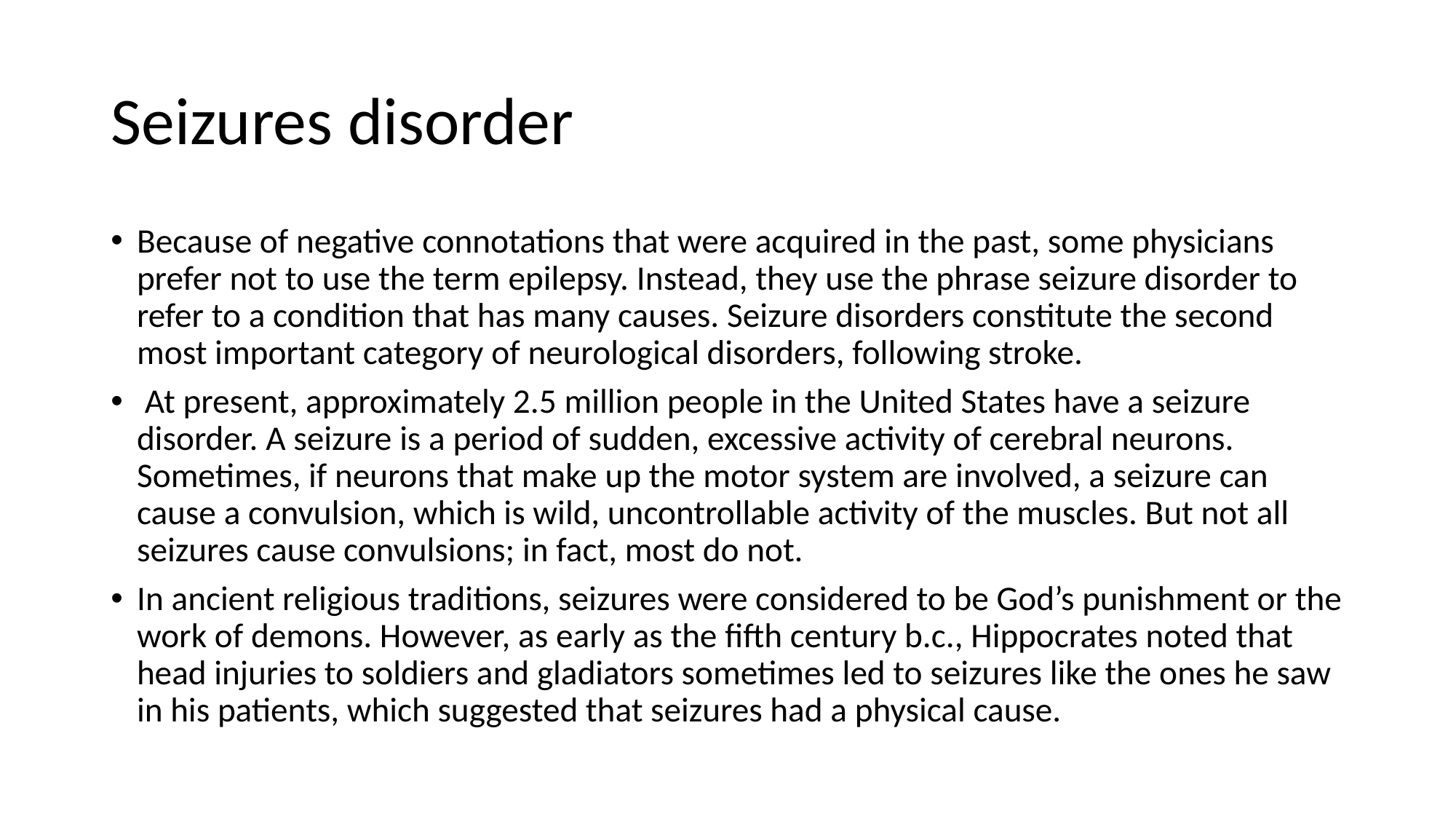

# Seizures disorder
Because of negative connotations that were acquired in the past, some physicians prefer not to use the term epilepsy. Instead, they use the phrase seizure disorder to refer to a condition that has many causes. Seizure disorders constitute the second most important category of neurological disorders, following stroke.
 At present, approximately 2.5 million people in the United States have a seizure disorder. A seizure is a period of sudden, excessive activity of cerebral neurons. Sometimes, if neurons that make up the motor system are involved, a seizure can cause a convulsion, which is wild, uncontrollable activity of the muscles. But not all seizures cause convulsions; in fact, most do not.
In ancient religious traditions, seizures were considered to be God’s punishment or the work of demons. However, as early as the fifth century b.c., Hippocrates noted that head injuries to soldiers and gladiators sometimes led to seizures like the ones he saw in his patients, which suggested that seizures had a physical cause.